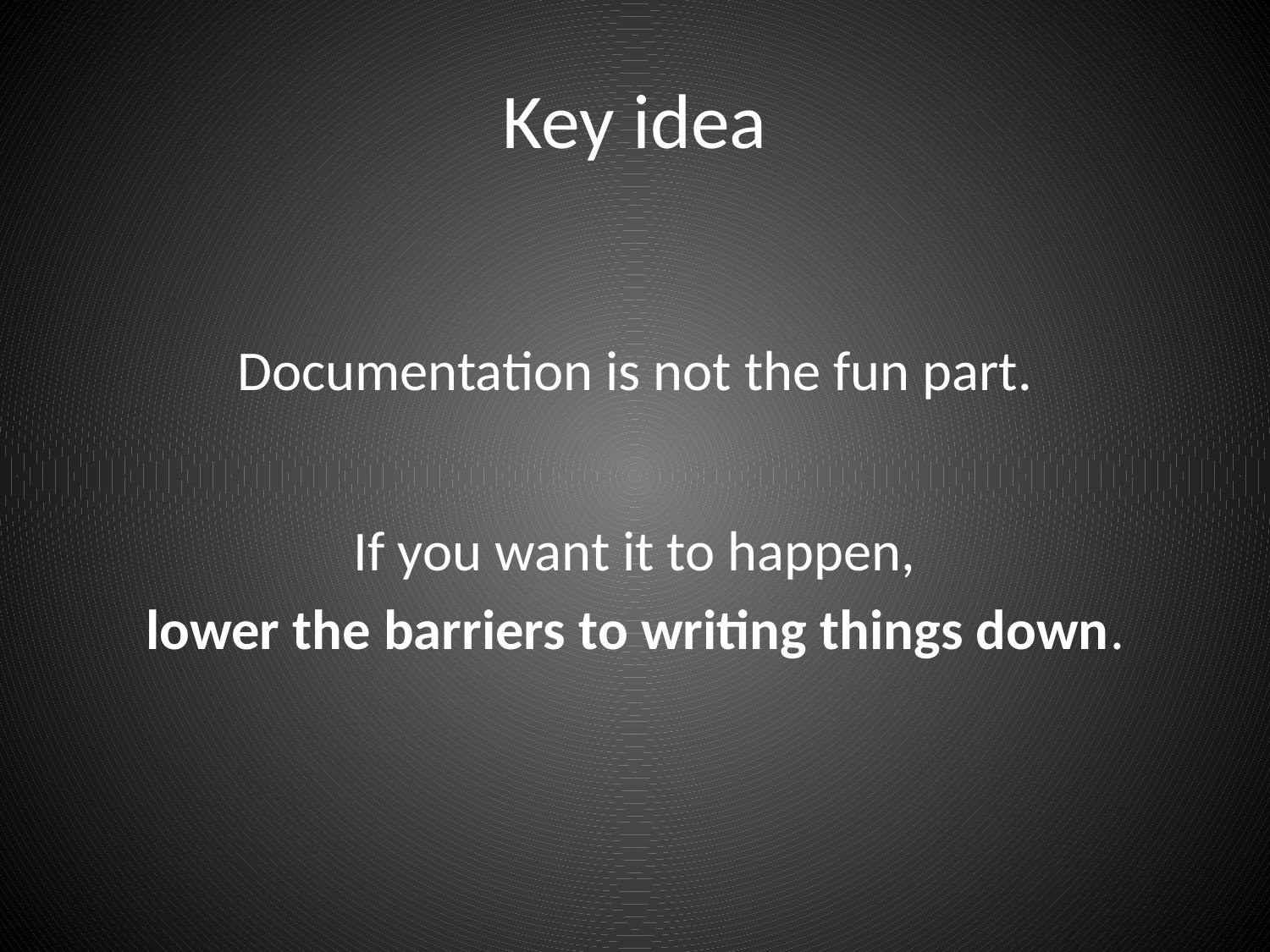

# Key idea
Documentation is not the fun part.
If you want it to happen,
lower the barriers to writing things down.